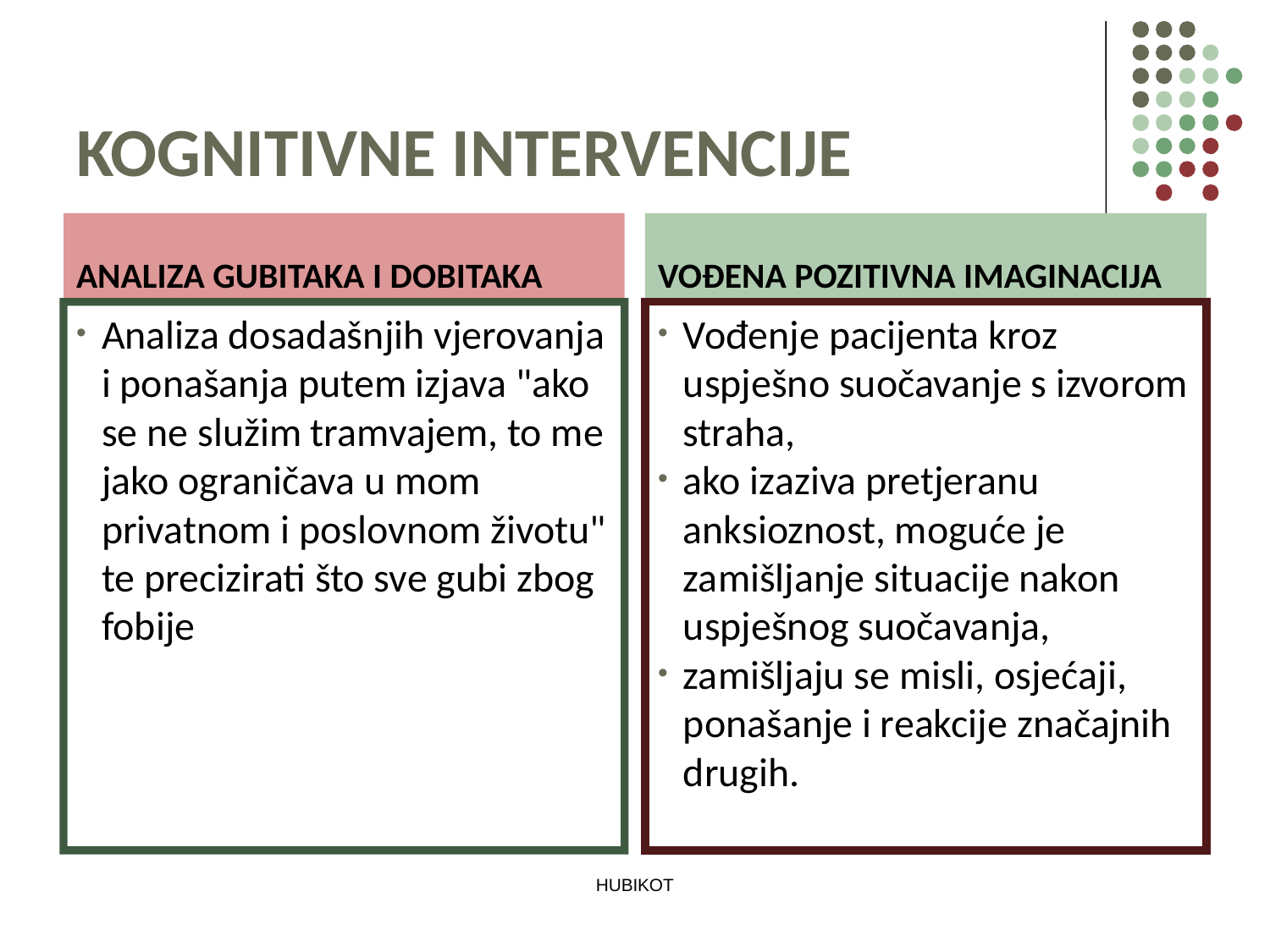

# KOGNITIVNE INTERVENCIJE
ANALIZA GUBITAKA I DOBITAKA
VOĐENA POZITIVNA IMAGINACIJA
Analiza dosadašnjih vjerovanja i ponašanja putem izjava "ako se ne služim tramvajem, to me jako ograničava u mom privatnom i poslovnom životu" te precizirati što sve gubi zbog fobije
Vođenje pacijenta kroz uspješno suočavanje s izvorom straha,
ako izaziva pretjeranu anksioznost, moguće je zamišljanje situacije nakon uspješnog suočavanja,
zamišljaju se misli, osjećaji, ponašanje i reakcije značajnih drugih.

HUBIKOT